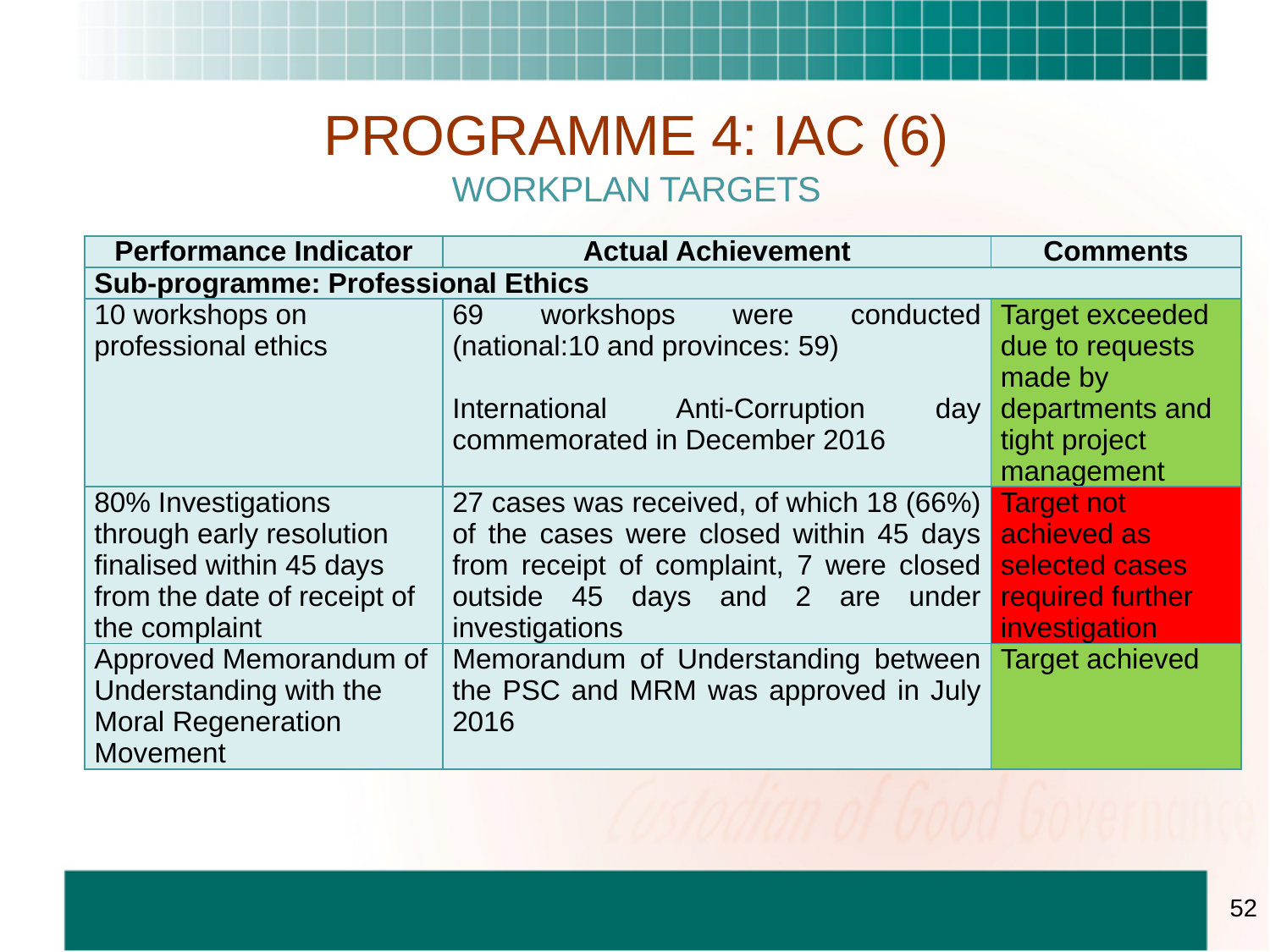

# PROGRAMME 4: IAC (6) WORKPLAN TARGETS
| Performance Indicator | Actual Achievement | Comments |
| --- | --- | --- |
| Sub-programme: Professional Ethics |  |  |
| 10 workshops on professional ethics | 69 workshops were conducted (national:10 and provinces: 59) International Anti-Corruption day commemorated in December 2016 | Target exceeded due to requests made by departments and tight project management |
| 80% Investigations through early resolution finalised within 45 days from the date of receipt of the complaint | 27 cases was received, of which 18 (66%) of the cases were closed within 45 days from receipt of complaint, 7 were closed outside 45 days and 2 are under investigations | Target not achieved as selected cases required further investigation |
| Approved Memorandum of Understanding with the Moral Regeneration Movement | Memorandum of Understanding between the PSC and MRM was approved in July 2016 | Target achieved |
52